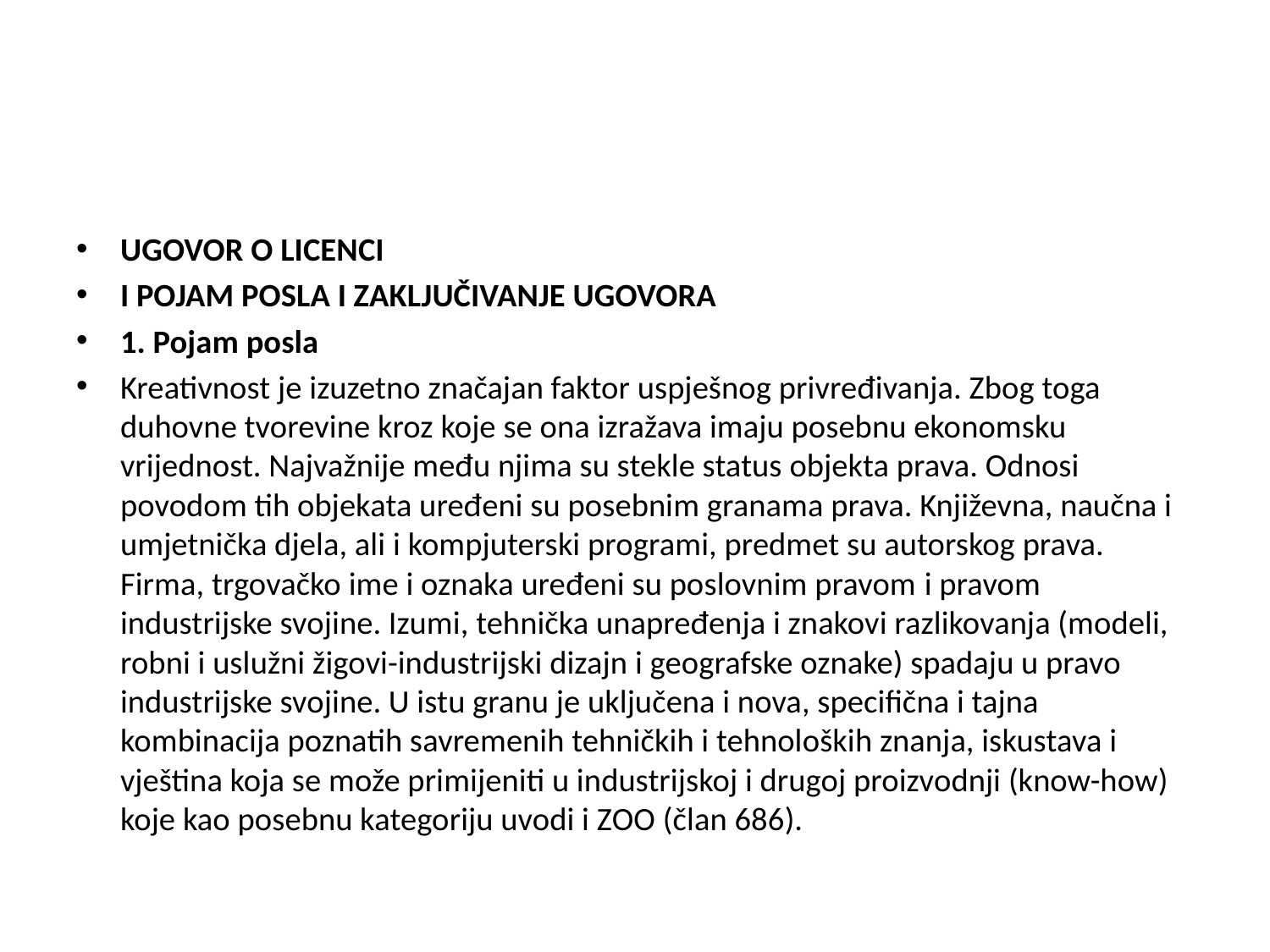

#
UGOVOR O LICENCI
I POJAM POSLA I ZAKLJUČIVANJE UGOVORA
1. Pojam posla
Kreativnost je izuzetno značajan faktor uspješnog privređivanja. Zbog toga duhovne tvorevine kroz koje se ona izražava imaju posebnu ekonomsku vrijednost. Najvažnije među njima su stekle status objekta prava. Odnosi povodom tih objekata uređeni su posebnim granama prava. Književna, naučna i umjetnička djela, ali i kompjuterski programi, predmet su autorskog prava. Firma, trgovačko ime i oznaka uređeni su poslovnim pravom i pravom industrijske svojine. Izumi, tehnička unapređenja i znakovi razlikovanja (modeli, robni i uslužni žigovi-industrijski dizajn i geografske oznake) spadaju u pravo industrijske svojine. U istu granu je uključena i nova, specifična i tajna kombinacija poznatih savremenih tehničkih i tehnoloških znanja, iskustava i vještina koja se može primijeniti u industrijskoj i drugoj proizvodnji (know-how) koje kao posebnu kategoriju uvodi i ZOO (član 686).